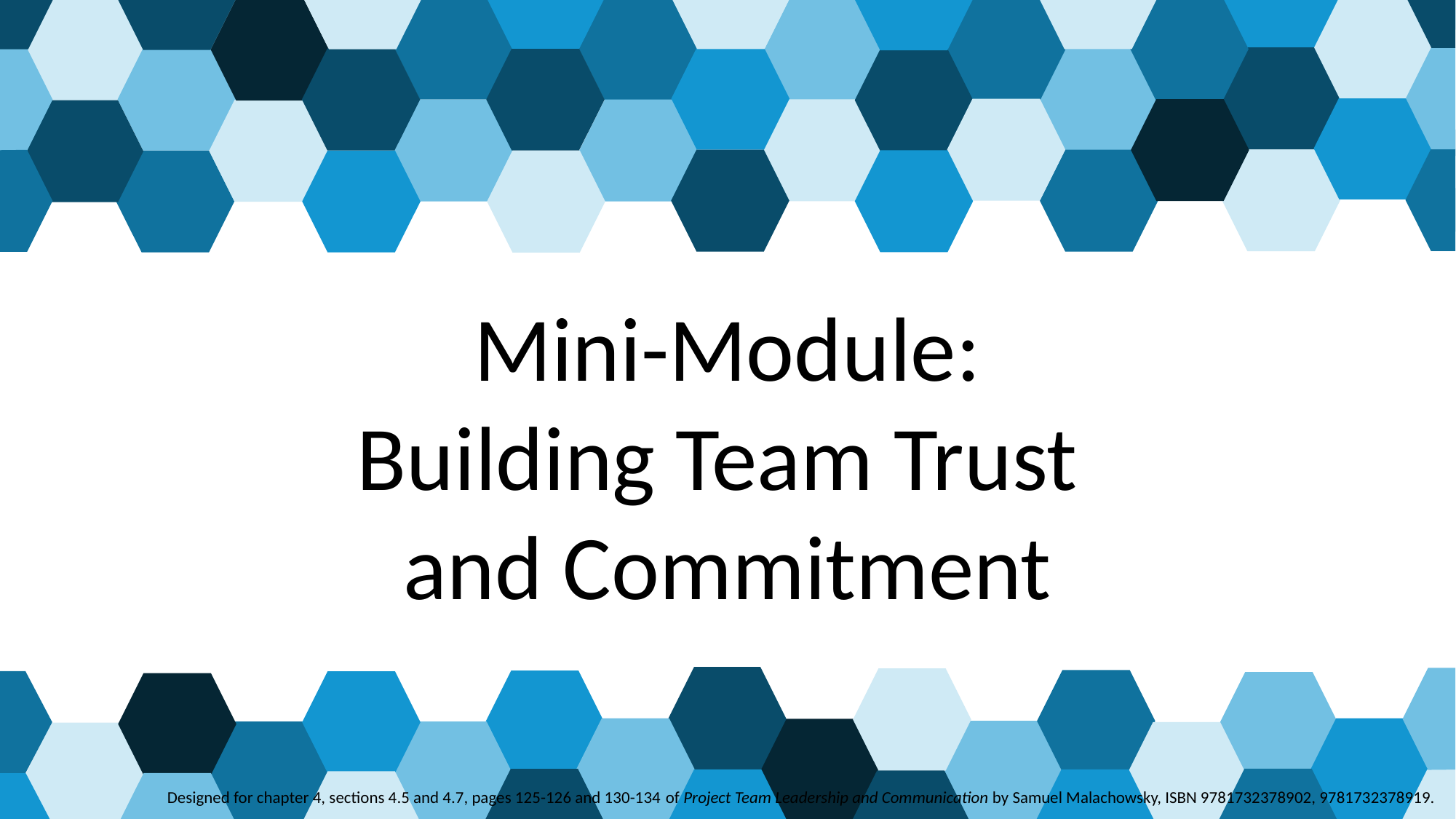

# Mini-Module: Building Team Trust and Commitment
 Designed for chapter 4, sections 4.5 and 4.7, pages 125-126 and 130-134 of Project Team Leadership and Communication by Samuel Malachowsky, ISBN 9781732378902, 9781732378919.